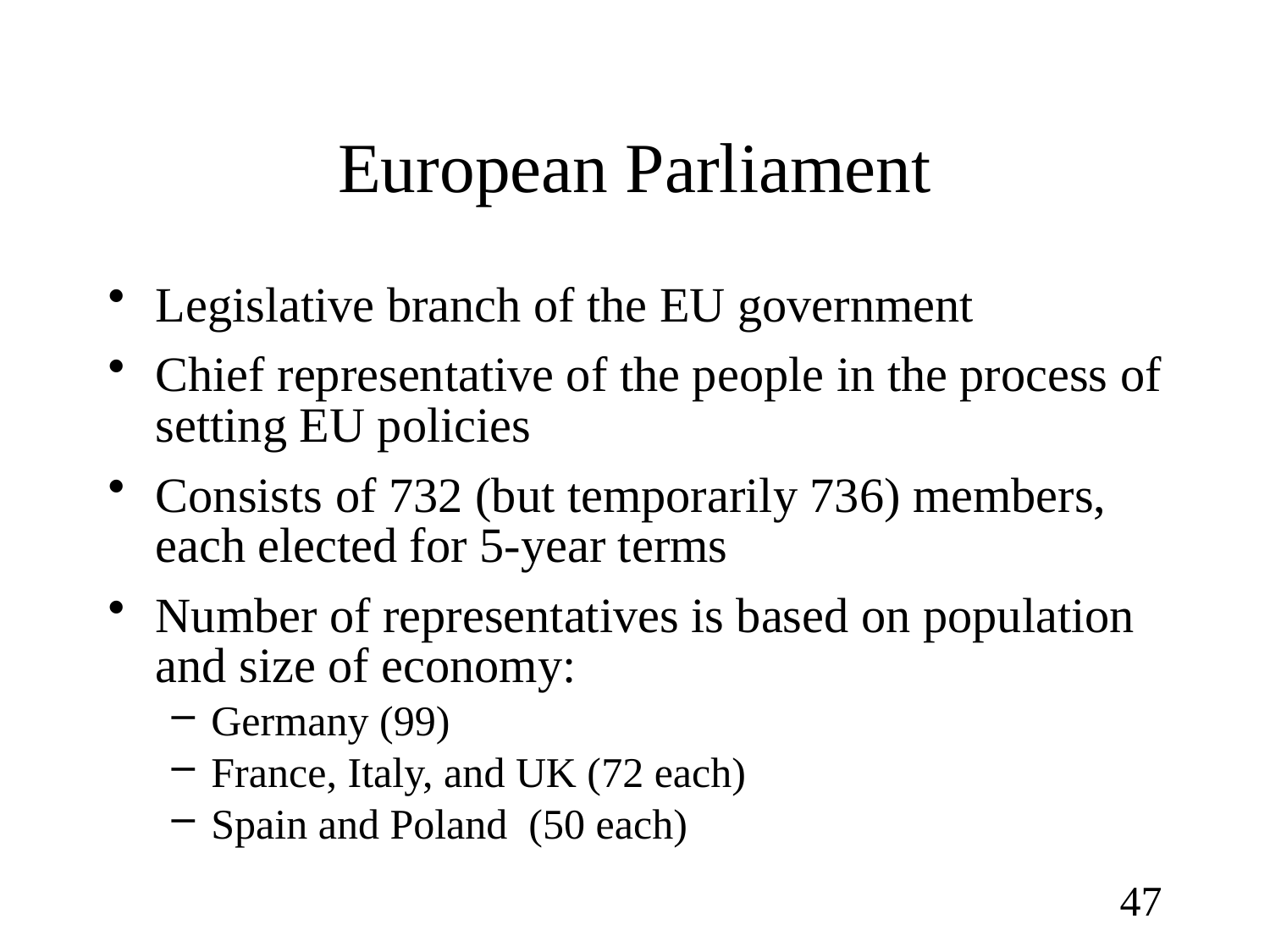

# European Parliament
Legislative branch of the EU government
Chief representative of the people in the process of setting EU policies
Consists of 732 (but temporarily 736) members, each elected for 5-year terms
Number of representatives is based on population and size of economy:
Germany (99)
France, Italy, and UK (72 each)
Spain and Poland  (50 each)
47